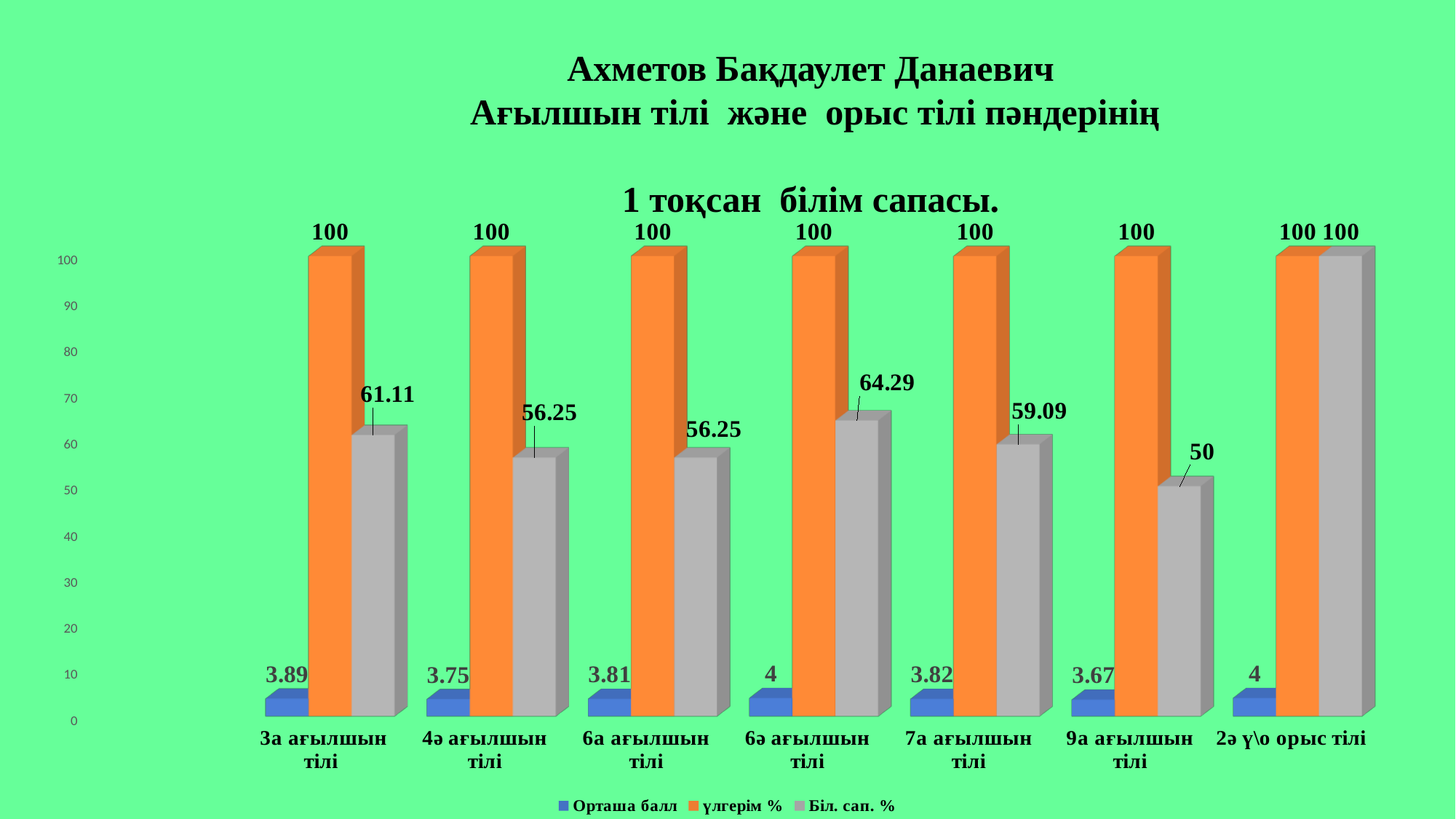

Ахметов Бақдаулет Данаевич
 Ағылшын тілі  және  орыс тілі пәндерінің
1 тоқсан  білім сапасы.

[unsupported chart]